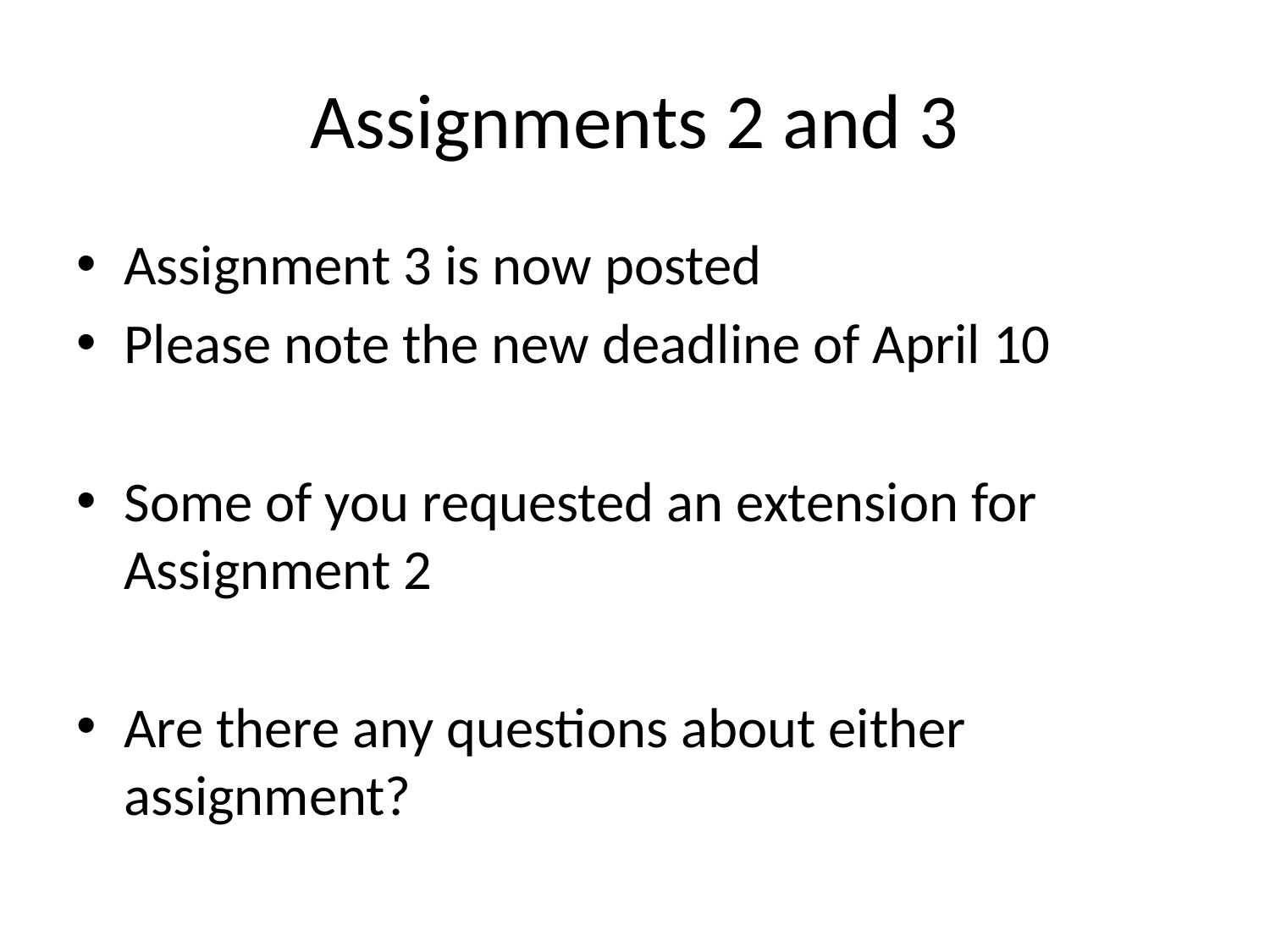

# Assignments 2 and 3
Assignment 3 is now posted
Please note the new deadline of April 10

Some of you requested an extension for Assignment 2

Are there any questions about either assignment?